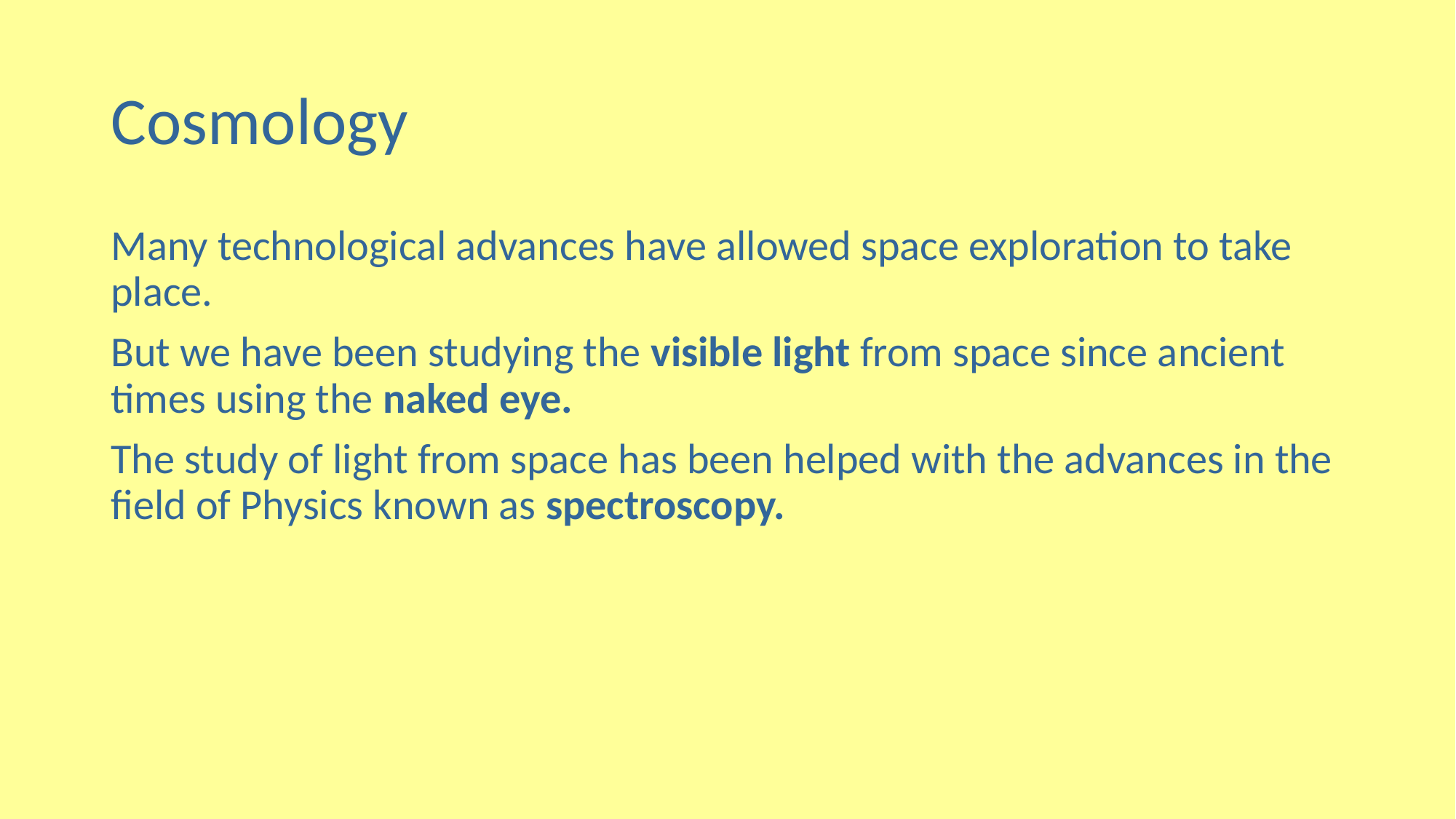

# Cosmology
Many technological advances have allowed space exploration to take place.
But we have been studying the visible light from space since ancient times using the naked eye.
The study of light from space has been helped with the advances in the field of Physics known as spectroscopy.